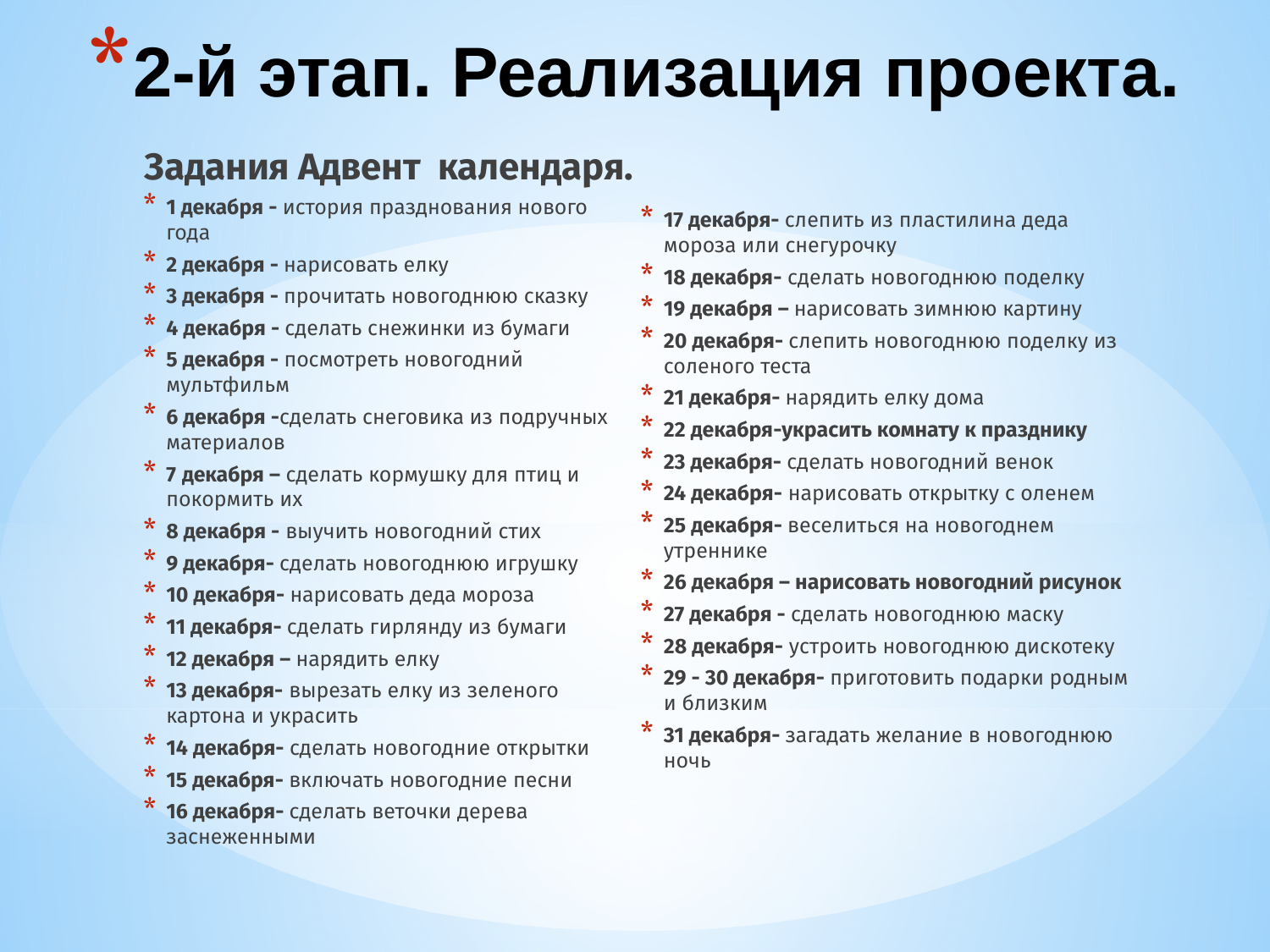

# 2-й этап. Реализация проекта.
Задания Адвент  календаря.
1 декабря - история празднования нового года
2 декабря - нарисовать елку
3 декабря - прочитать новогоднюю сказку
4 декабря - сделать снежинки из бумаги
5 декабря - посмотреть новогодний мультфильм
6 декабря -сделать снеговика из подручных материалов
7 декабря – сделать кормушку для птиц и покормить их
8 декабря - выучить новогодний стих
9 декабря- сделать новогоднюю игрушку
10 декабря- нарисовать деда мороза
11 декабря- сделать гирлянду из бумаги
12 декабря – нарядить елку
13 декабря- вырезать елку из зеленого картона и украсить
14 декабря- сделать новогодние открытки
15 декабря- включать новогодние песни
16 декабря- сделать веточки дерева заснеженными

17 декабря- слепить из пластилина деда мороза или снегурочку
18 декабря- сделать новогоднюю поделку
19 декабря – нарисовать зимнюю картину
20 декабря- слепить новогоднюю поделку из соленого теста
21 декабря- нарядить елку дома
22 декабря-украсить комнату к празднику
23 декабря- сделать новогодний венок
24 декабря- нарисовать открытку с оленем
25 декабря- веселиться на новогоднем утреннике
26 декабря – нарисовать новогодний рисунок
27 декабря - сделать новогоднюю маску
28 декабря- устроить новогоднюю дискотеку
29 - 30 декабря- приготовить подарки родным и близким
31 декабря- загадать желание в новогоднюю ночь